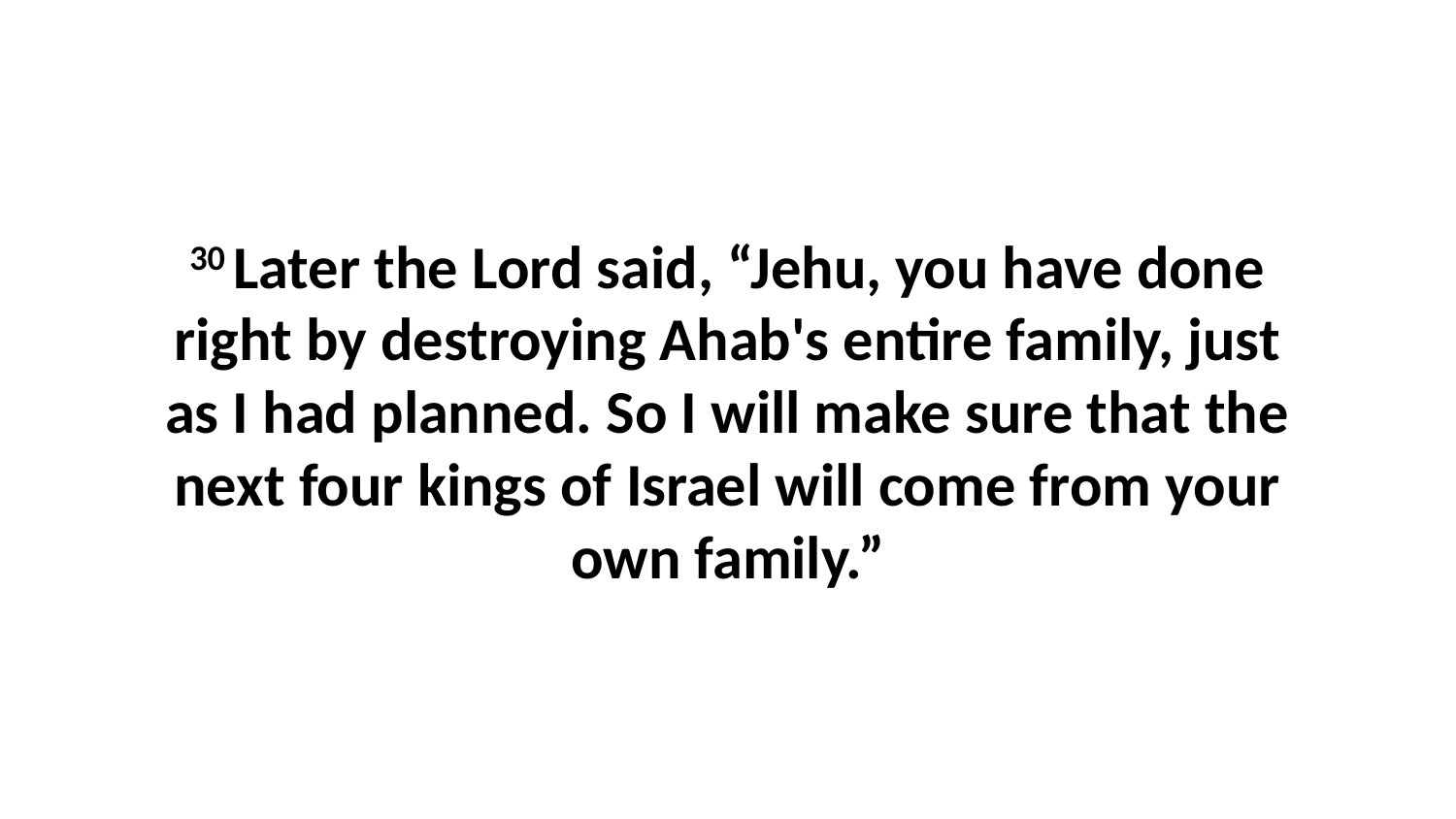

30 Later the Lord said, “Jehu, you have done right by destroying Ahab's entire family, just as I had planned. So I will make sure that the next four kings of Israel will come from your own family.”